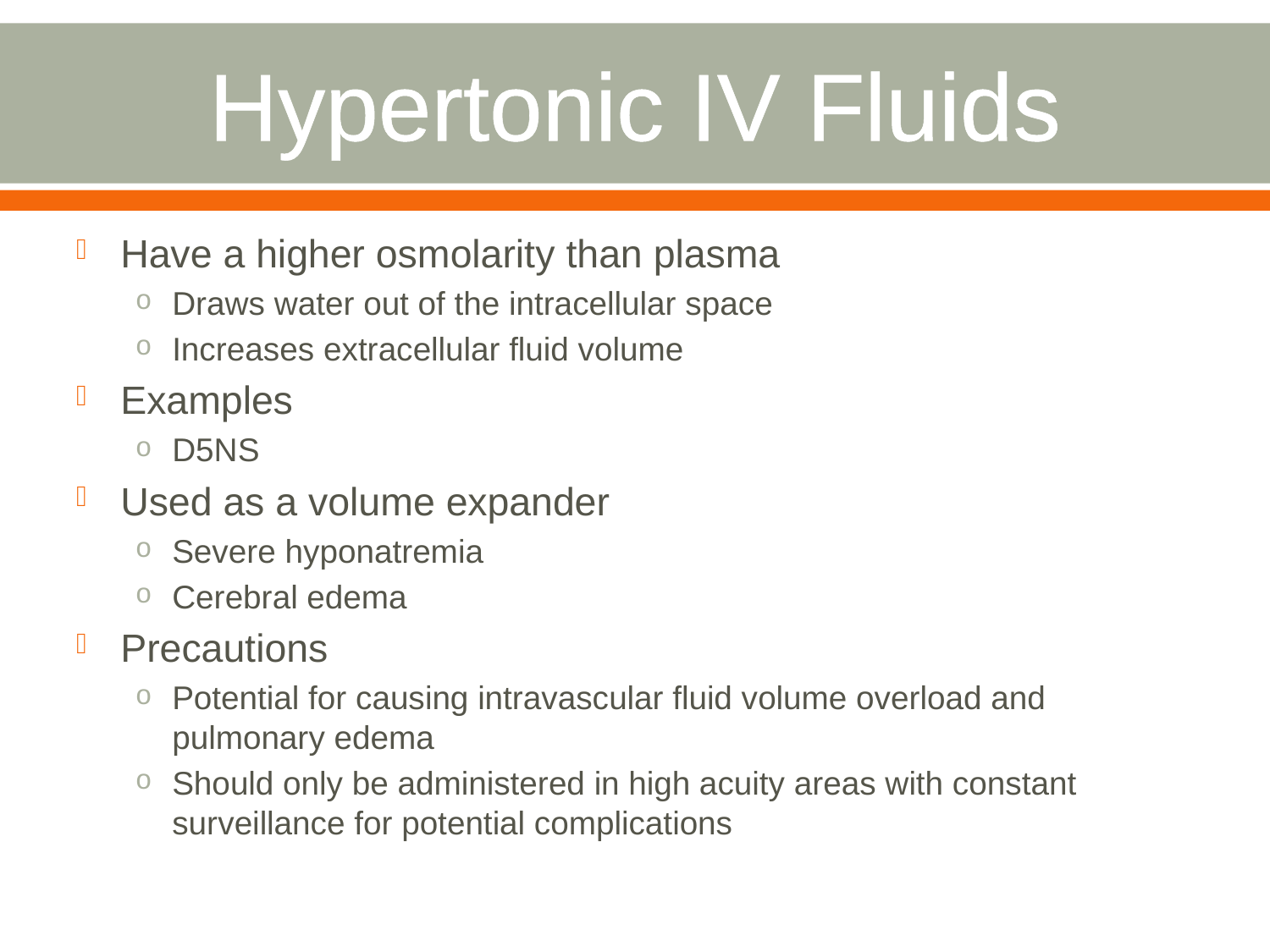

# Hypertonic IV Fluids
Have a higher osmolarity than plasma
Draws water out of the intracellular space
Increases extracellular fluid volume
Examples
D5NS
Used as a volume expander
Severe hyponatremia
Cerebral edema
Precautions
Potential for causing intravascular fluid volume overload and pulmonary edema
Should only be administered in high acuity areas with constant surveillance for potential complications